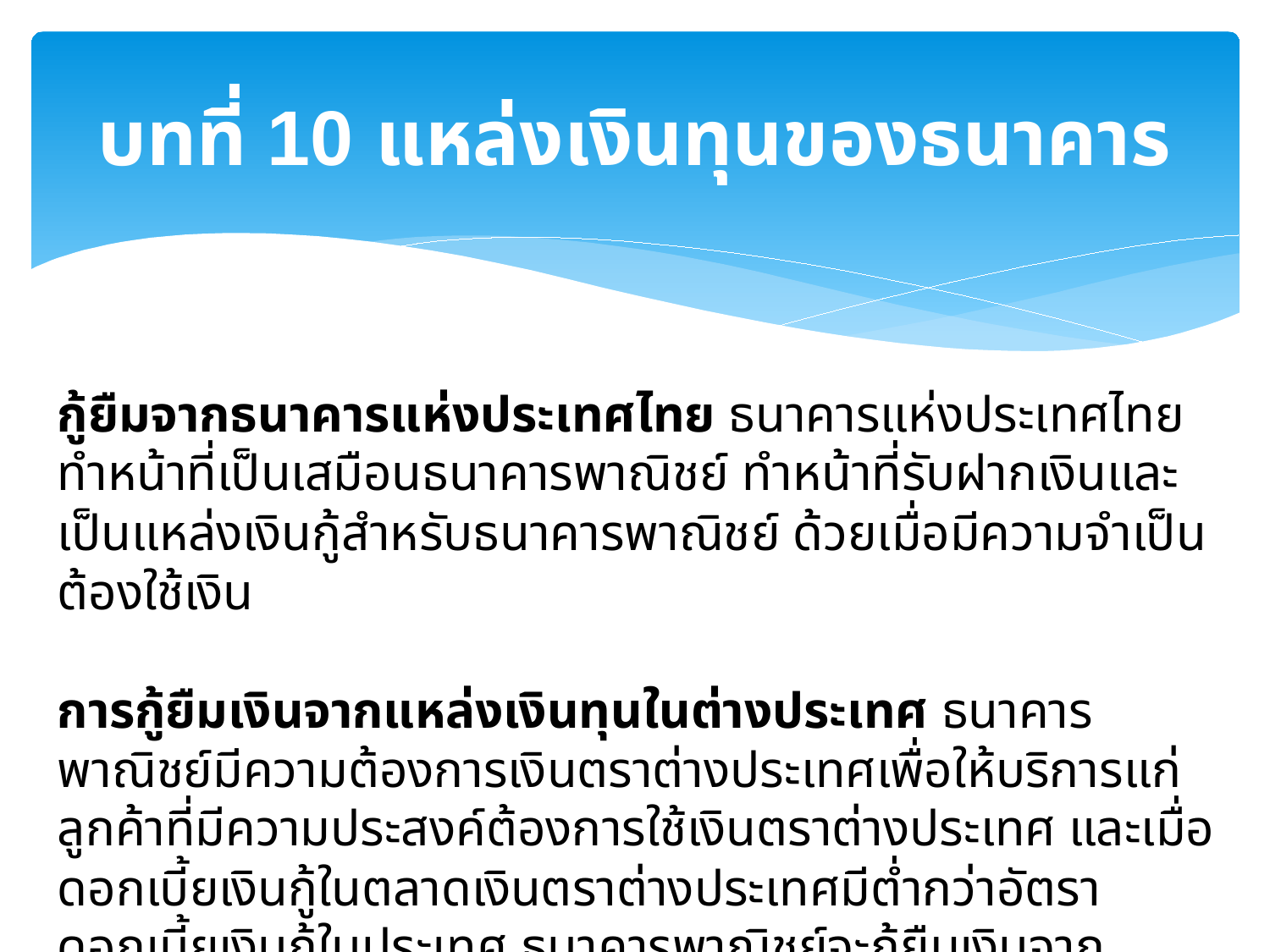

# บทที่ 10 แหล่งเงินทุนของธนาคาร
กู้ยืมจากธนาคารแห่งประเทศไทย ธนาคารแห่งประเทศไทยทำหน้าที่เป็นเสมือนธนาคารพาณิชย์ ทำหน้าที่รับฝากเงินและเป็นแหล่งเงินกู้สำหรับธนาคารพาณิชย์ ด้วยเมื่อมีความจำเป็นต้องใช้เงิน

การกู้ยืมเงินจากแหล่งเงินทุนในต่างประเทศ ธนาคารพาณิชย์มีความต้องการเงินตราต่างประเทศเพื่อให้บริการแก่ลูกค้าที่มีความประสงค์ต้องการใช้เงินตราต่างประเทศ และเมื่อดอกเบี้ยเงินกู้ในตลาดเงินตราต่างประเทศมีต่ำกว่าอัตราดอกเบี้ยเงินกู้ในประเทศ ธนาคารพาณิชย์จะกู้ยืมเงินจากธนาคารตัวแทนในต่างประเทศ รูปแบบของสินเชื่อหรือการให้กู้ยืมที่ธนาคารพาณิชย์ได้รับจากธนาคารตัวแทนต่างประเทศ